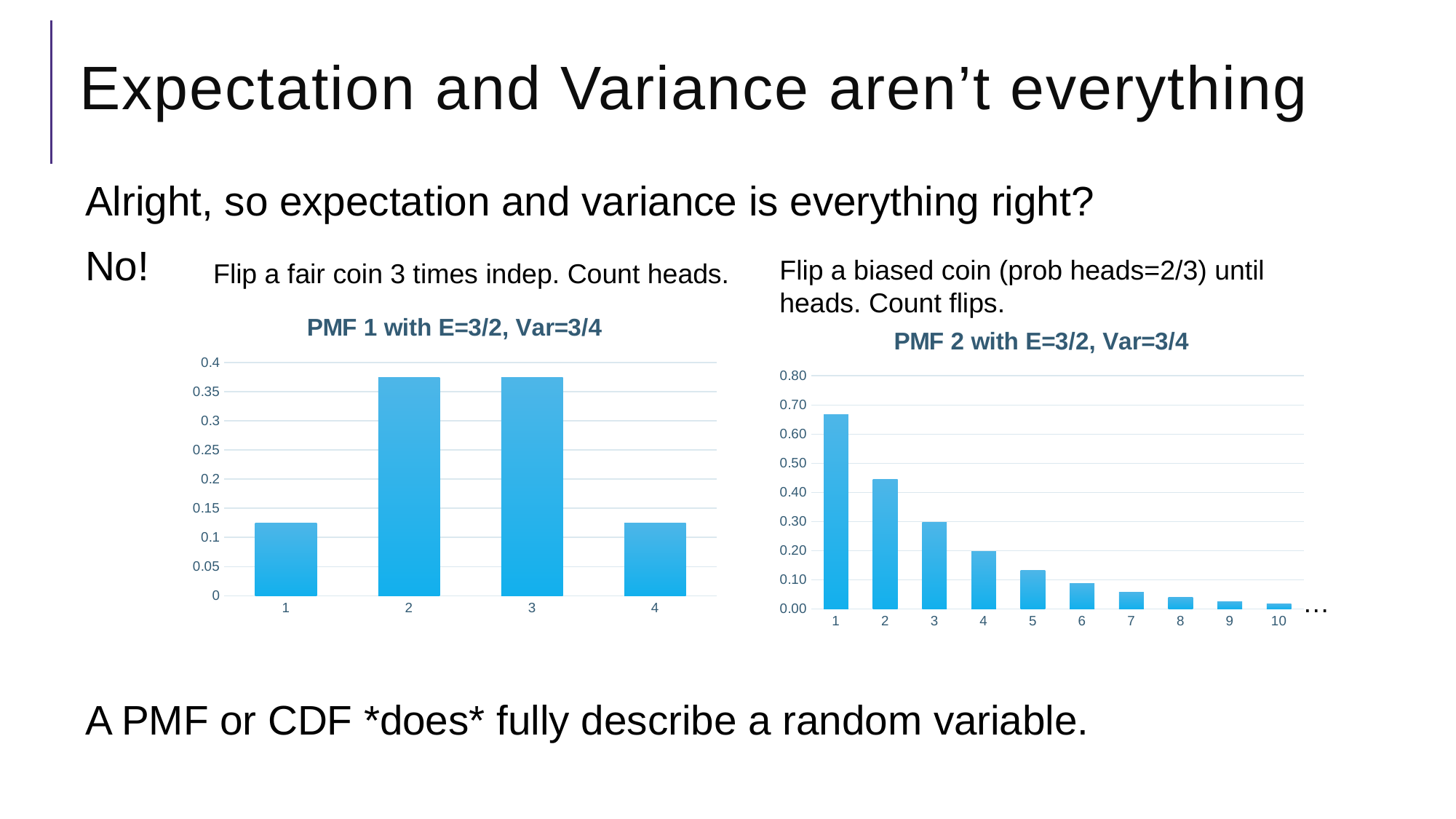

# Expectation and Variance aren’t everything
Alright, so expectation and variance is everything right?
No!

A PMF or CDF *does* fully describe a random variable.
Flip a biased coin (prob heads=2/3) until heads. Count flips.
Flip a fair coin 3 times indep. Count heads.

### Chart: PMF 1 with E=3/2, Var=3/4

| Category |  |
|---|---|

### Chart: PMF 2 with E=3/2, Var=3/4

| Category |  |
|---|---|
…